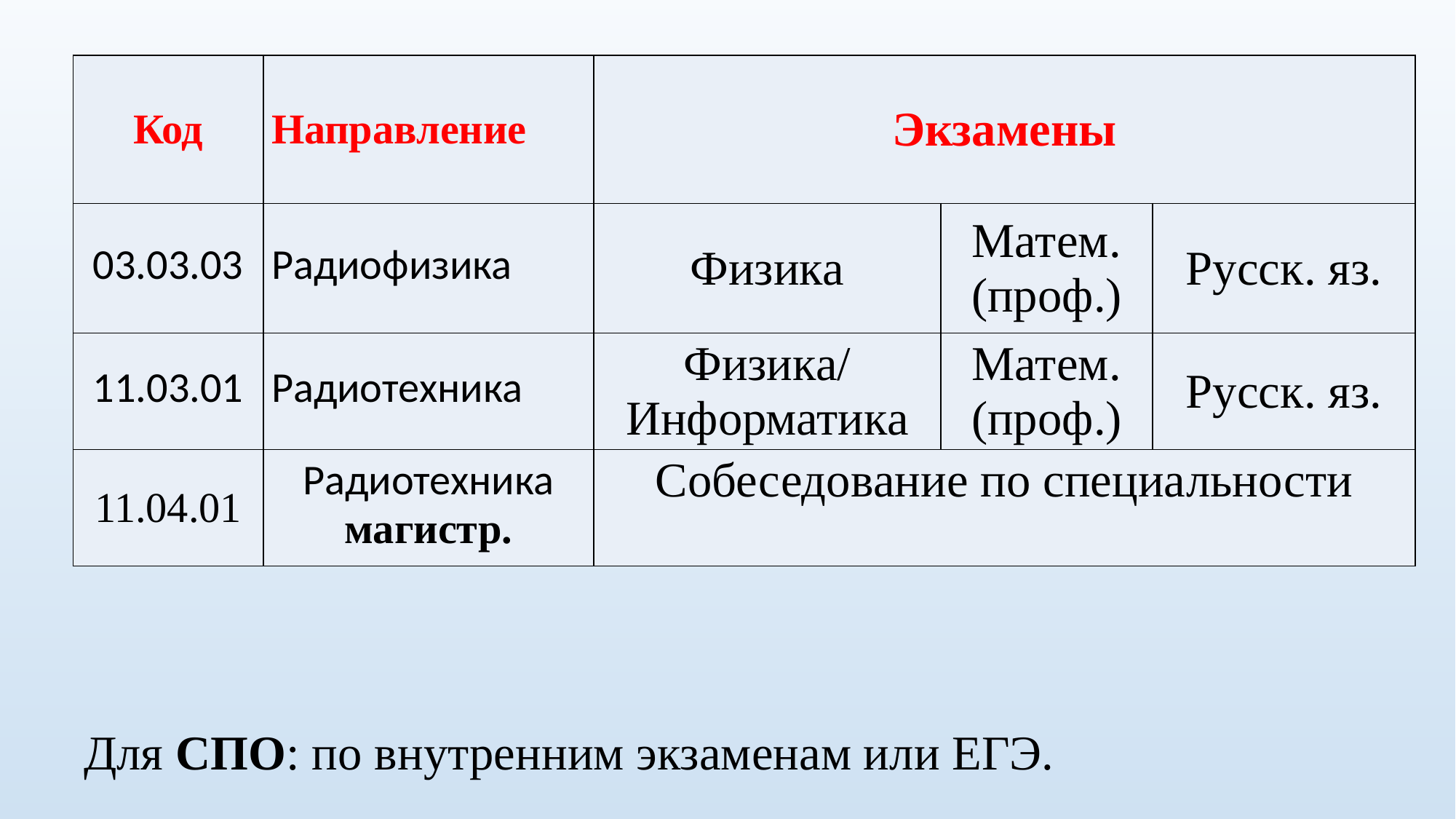

| Код | Направление | Экзамены |  |  |
| --- | --- | --- | --- | --- |
| 03.03.03 | Радиофизика | Физика | Матем. (проф.) | Русск. яз. |
| 11.03.01 | Радиотехника | Физика/ Информатика | Матем. (проф.) | Русск. яз. |
| 11.04.01 | Радиотехника магистр. | Собеседование по специальности |  |  |
Для СПО: по внутренним экзаменам или ЕГЭ.